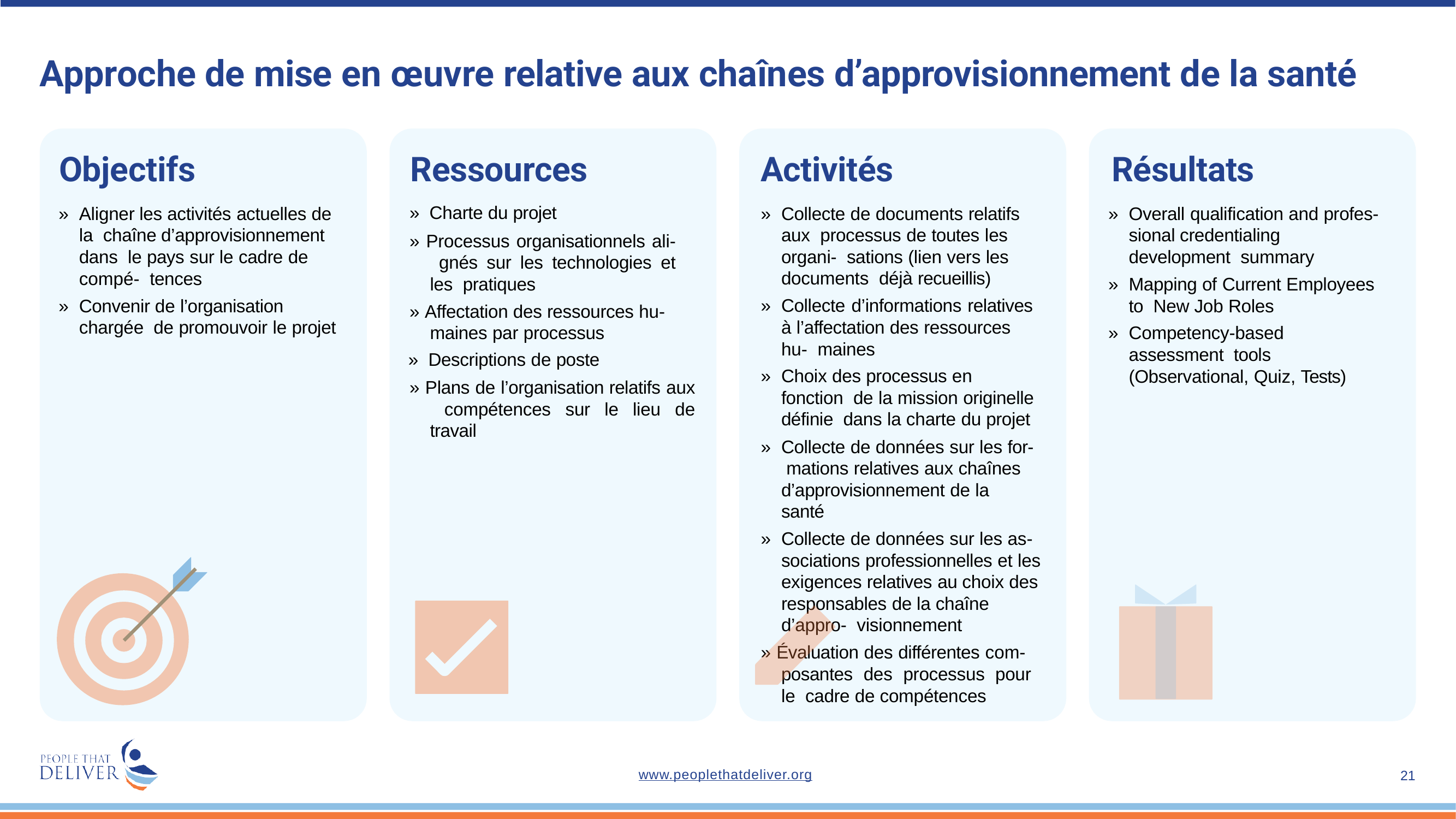

# Approche de mise en œuvre relative aux chaînes d’approvisionnement de la santé

Objectifs	Ressources	Activités	Résultats
» Charte du projet
» Processus organisationnels ali-  gnés sur les technologies et les  pratiques
» Affectation des ressources hu-  maines par processus
» Descriptions de poste
» Plans de l’organisation relatifs aux  compétences sur le lieu de travail
»	Collecte de documents relatifs aux  processus de toutes les organi-  sations (lien vers les documents  déjà recueillis)
»	Collecte d’informations relatives  à l’affectation des ressources hu-  maines
»	Choix des processus en fonction  de la mission originelle définie  dans la charte du projet
»	Collecte de données sur les for-  mations relatives aux chaînes  d’approvisionnement de la santé
»	Collecte de données sur les as-  sociations professionnelles et les  exigences relatives au choix des  responsables de la chaîne d’appro-  visionnement
» Évaluation des différentes com-  posantes des processus pour le  cadre de compétences
»	Aligner les activités actuelles de la  chaîne d’approvisionnement dans  le pays sur le cadre de compé-  tences
»	Convenir de l’organisation chargée  de promouvoir le projet
»	Overall qualification and profes-  sional credentialing development  summary
»	Mapping of Current Employees to  New Job Roles
»	Competency-based assessment  tools (Observational, Quiz, Tests)

www.peoplethatdeliver.org
21